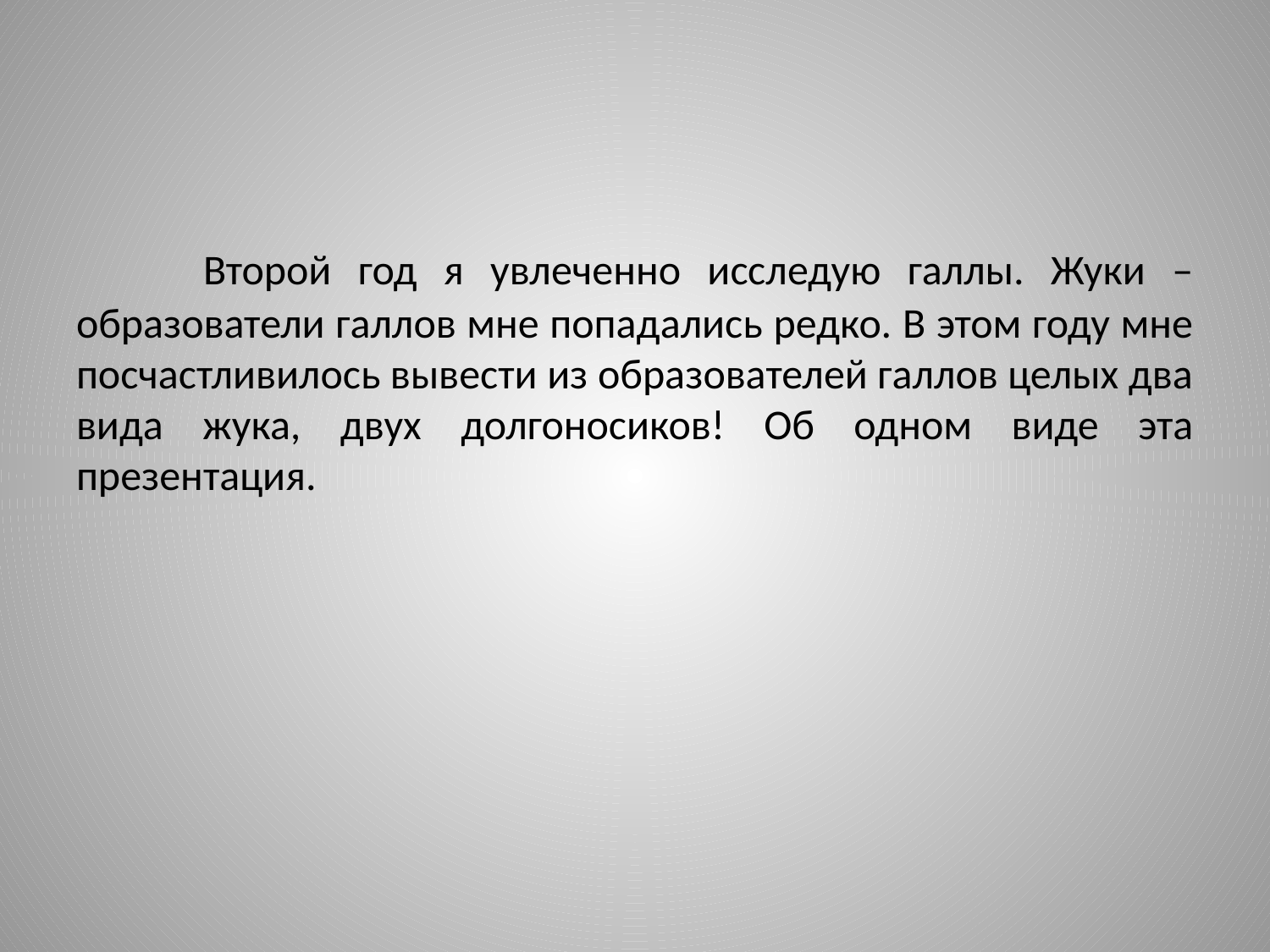

#
	Второй год я увлеченно исследую галлы. Жуки – образователи галлов мне попадались редко. В этом году мне посчастливилось вывести из образователей галлов целых два вида жука, двух долгоносиков! Об одном виде эта презентация.